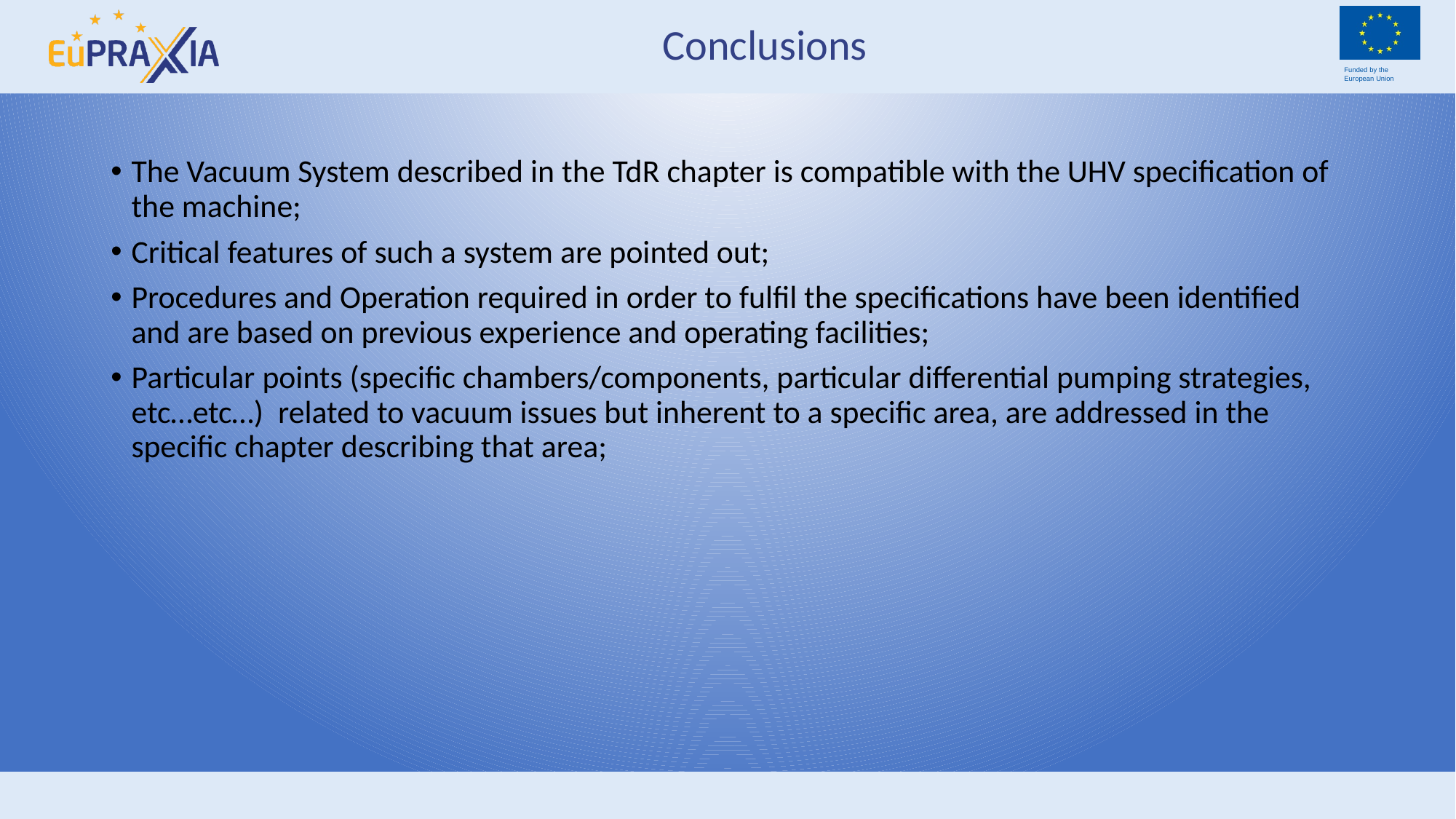

# Conclusions
The Vacuum System described in the TdR chapter is compatible with the UHV specification of the machine;
Critical features of such a system are pointed out;
Procedures and Operation required in order to fulfil the specifications have been identified and are based on previous experience and operating facilities;
Particular points (specific chambers/components, particular differential pumping strategies, etc…etc…)  related to vacuum issues but inherent to a specific area, are addressed in the specific chapter describing that area;